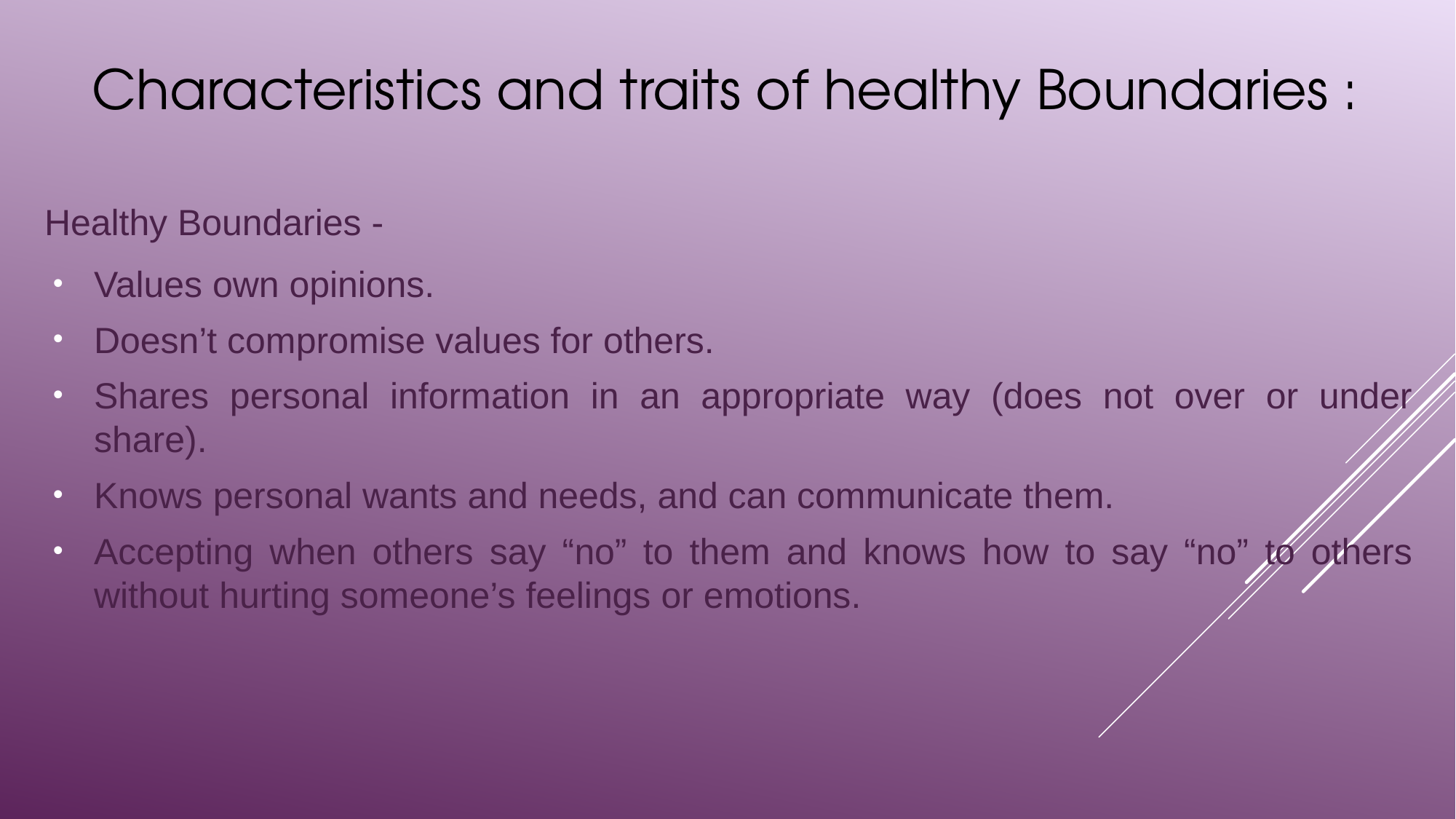

# Characteristics and traits of healthy Boundaries :
Healthy Boundaries -
Values own opinions.
Doesn’t compromise values for others.
Shares personal information in an appropriate way (does not over or under share).
Knows personal wants and needs, and can communicate them.
Accepting when others say “no” to them and knows how to say “no” to others without hurting someone’s feelings or emotions.